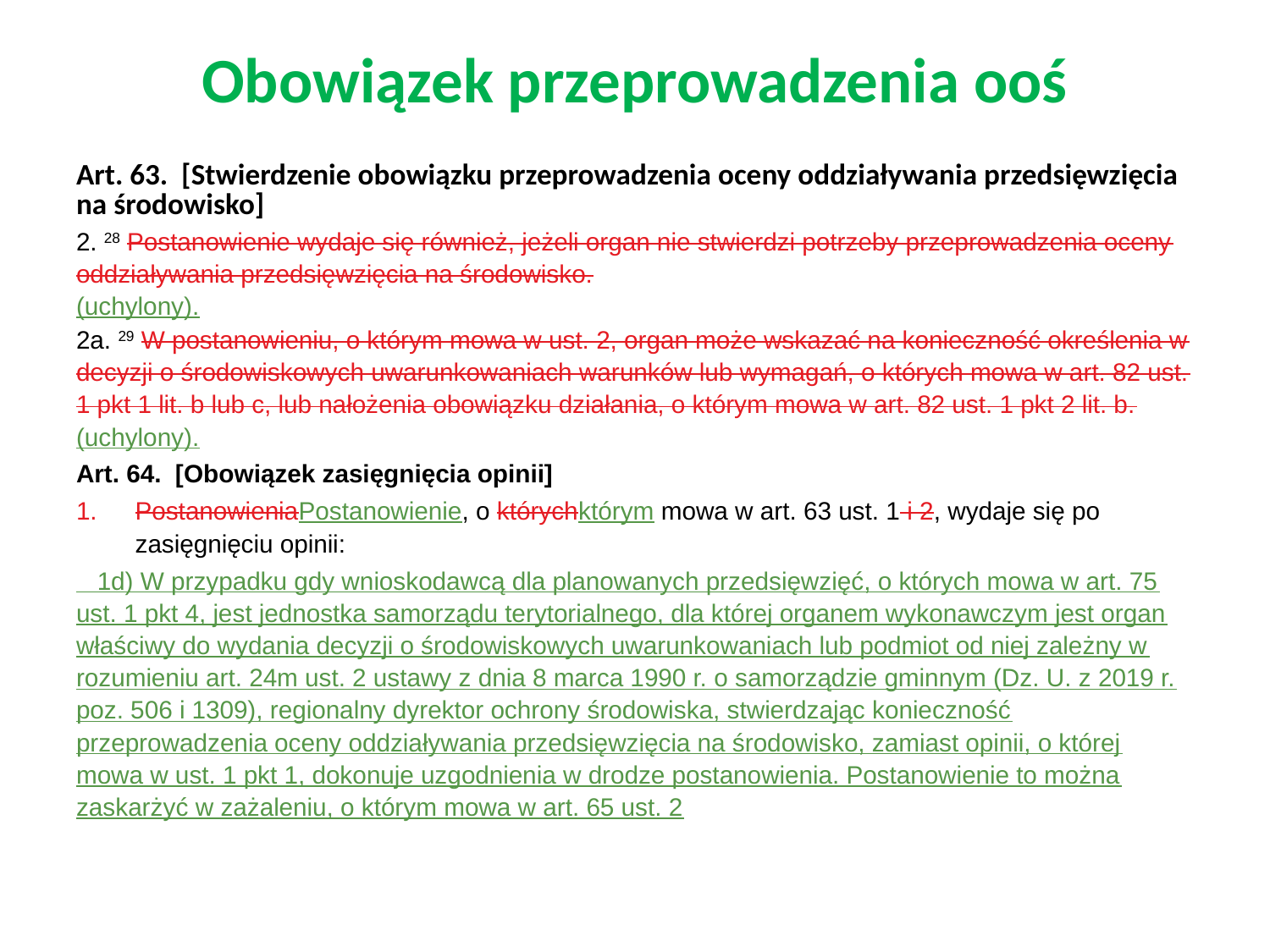

# Obowiązek przeprowadzenia ooś
Art. 63.  [Stwierdzenie obowiązku przeprowadzenia oceny oddziaływania przedsięwzięcia na środowisko]
2. 28 Postanowienie wydaje się również, jeżeli organ nie stwierdzi potrzeby przeprowadzenia oceny oddziaływania przedsięwzięcia na środowisko.
(uchylony).
2a. 29 W postanowieniu, o którym mowa w ust. 2, organ może wskazać na konieczność określenia w decyzji o środowiskowych uwarunkowaniach warunków lub wymagań, o których mowa w art. 82 ust. 1 pkt 1 lit. b lub c, lub nałożenia obowiązku działania, o którym mowa w art. 82 ust. 1 pkt 2 lit. b.
(uchylony).
Art. 64.  [Obowiązek zasięgnięcia opinii]
PostanowieniaPostanowienie, o którychktórym mowa w art. 63 ust. 1 i 2, wydaje się po zasięgnięciu opinii:
   1d) W przypadku gdy wnioskodawcą dla planowanych przedsięwzięć, o których mowa w art. 75 ust. 1 pkt 4, jest jednostka samorządu terytorialnego, dla której organem wykonawczym jest organ właściwy do wydania decyzji o środowiskowych uwarunkowaniach lub podmiot od niej zależny w rozumieniu art. 24m ust. 2 ustawy z dnia 8 marca 1990 r. o samorządzie gminnym (Dz. U. z 2019 r. poz. 506 i 1309), regionalny dyrektor ochrony środowiska, stwierdzając konieczność przeprowadzenia oceny oddziaływania przedsięwzięcia na środowisko, zamiast opinii, o której mowa w ust. 1 pkt 1, dokonuje uzgodnienia w drodze postanowienia. Postanowienie to można zaskarżyć w zażaleniu, o którym mowa w art. 65 ust. 2